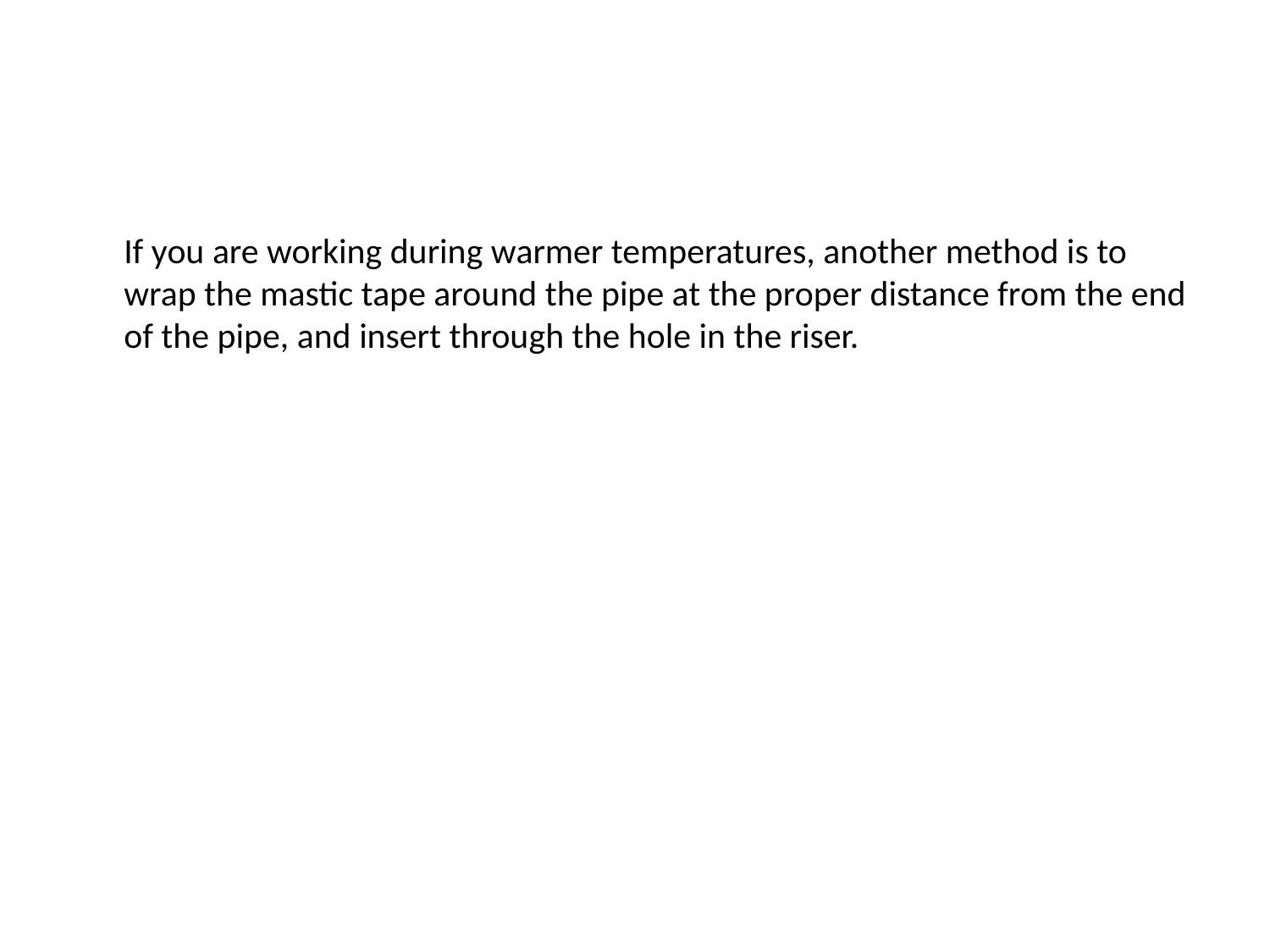

If you are working during warmer temperatures, another method is to wrap the mastic tape around the pipe at the proper distance from the end of the pipe, and insert through the hole in the riser.